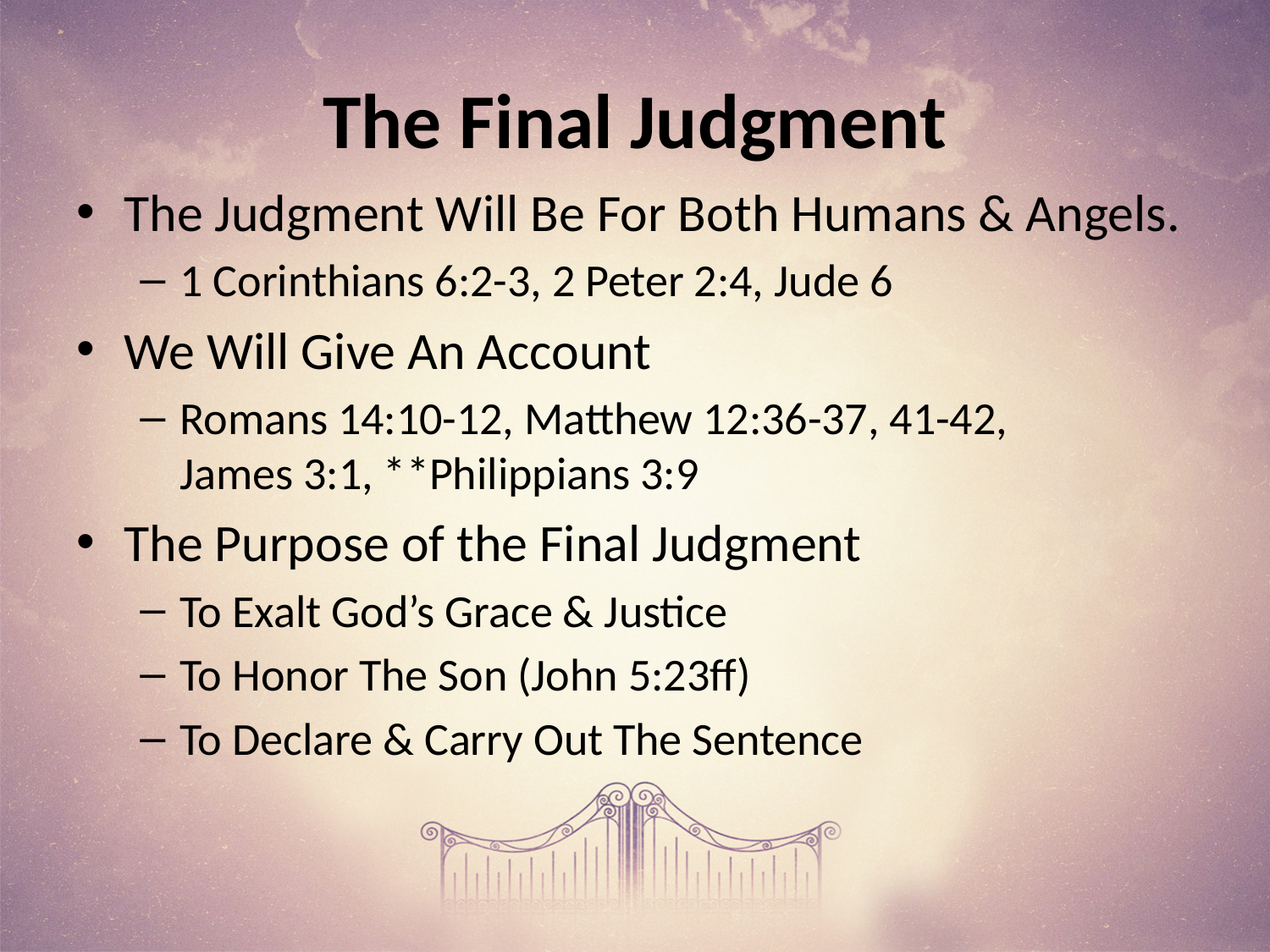

# The Final Judgment
The Judgment Will Be For Both Humans & Angels.
1 Corinthians 6:2-3, 2 Peter 2:4, Jude 6
We Will Give An Account
Romans 14:10-12, Matthew 12:36-37, 41-42,
James 3:1, **Philippians 3:9
The Purpose of the Final Judgment
To Exalt God’s Grace & Justice
To Honor The Son (John 5:23ff)
To Declare & Carry Out The Sentence